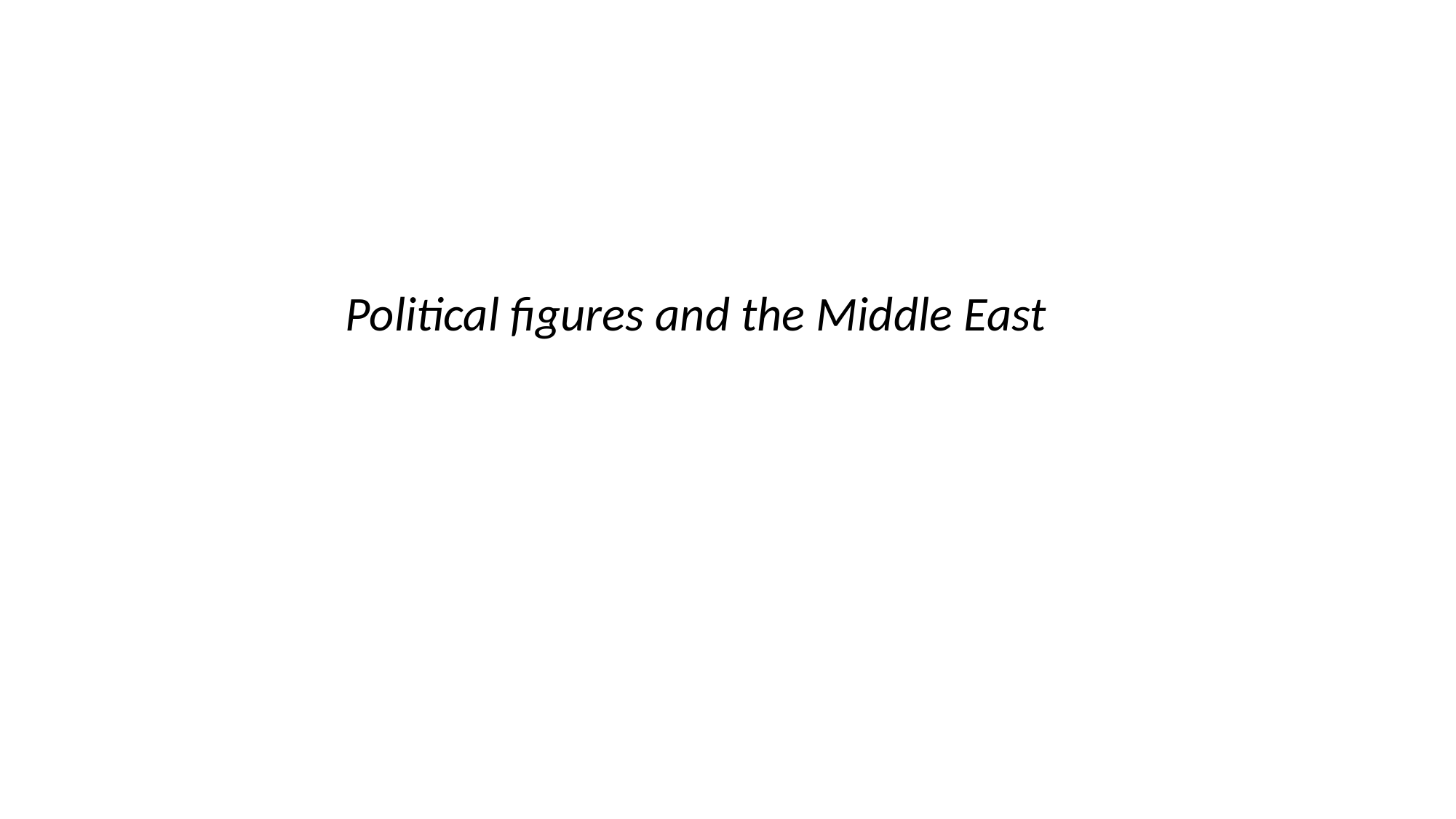

# Political figures and the Middle East